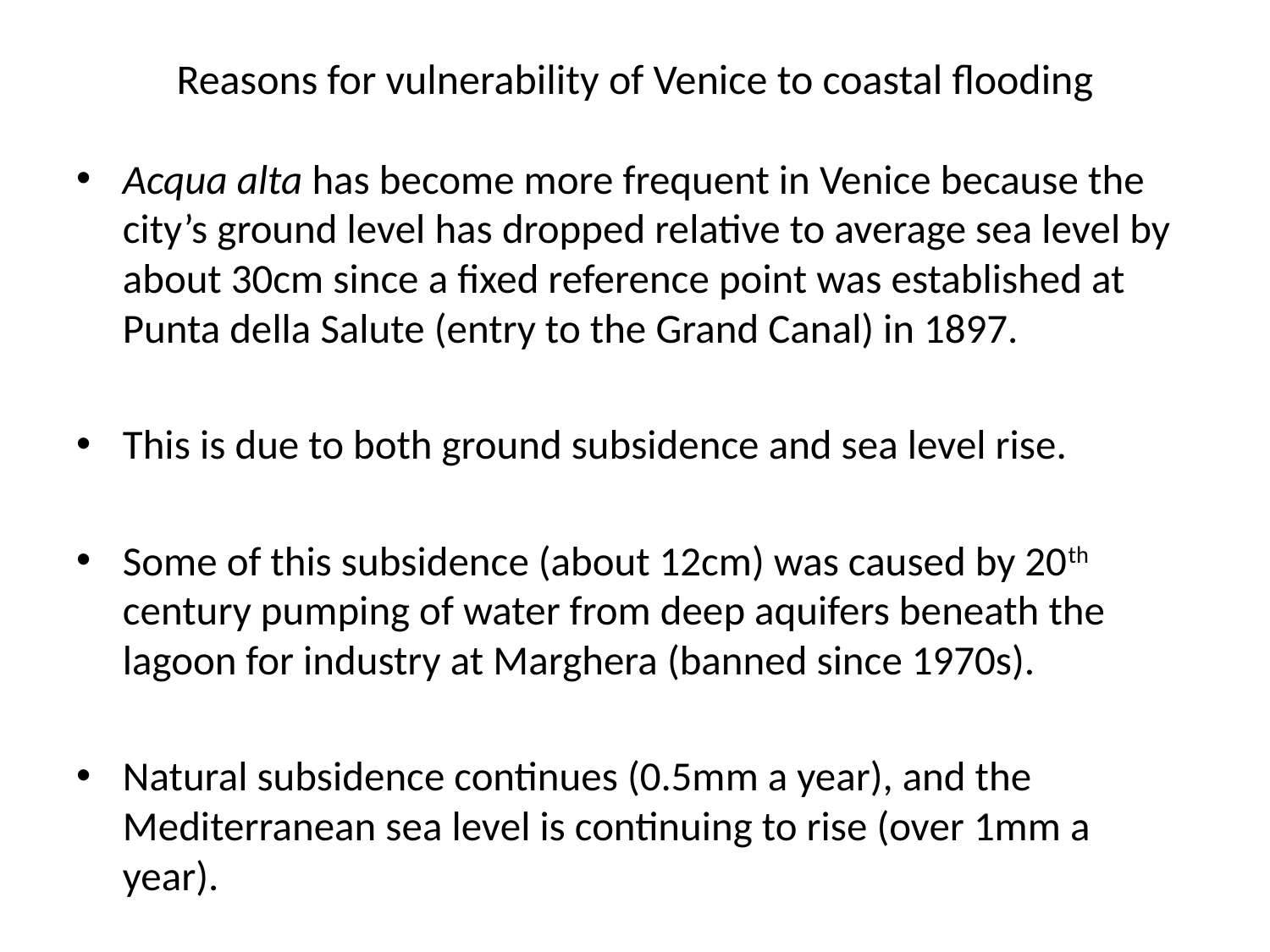

# Reasons for vulnerability of Venice to coastal flooding
Acqua alta has become more frequent in Venice because the city’s ground level has dropped relative to average sea level by about 30cm since a fixed reference point was established at Punta della Salute (entry to the Grand Canal) in 1897.

This is due to both ground subsidence and sea level rise.

Some of this subsidence (about 12cm) was caused by 20th century pumping of water from deep aquifers beneath the lagoon for industry at Marghera (banned since 1970s).

Natural subsidence continues (0.5mm a year), and the Mediterranean sea level is continuing to rise (over 1mm a year).